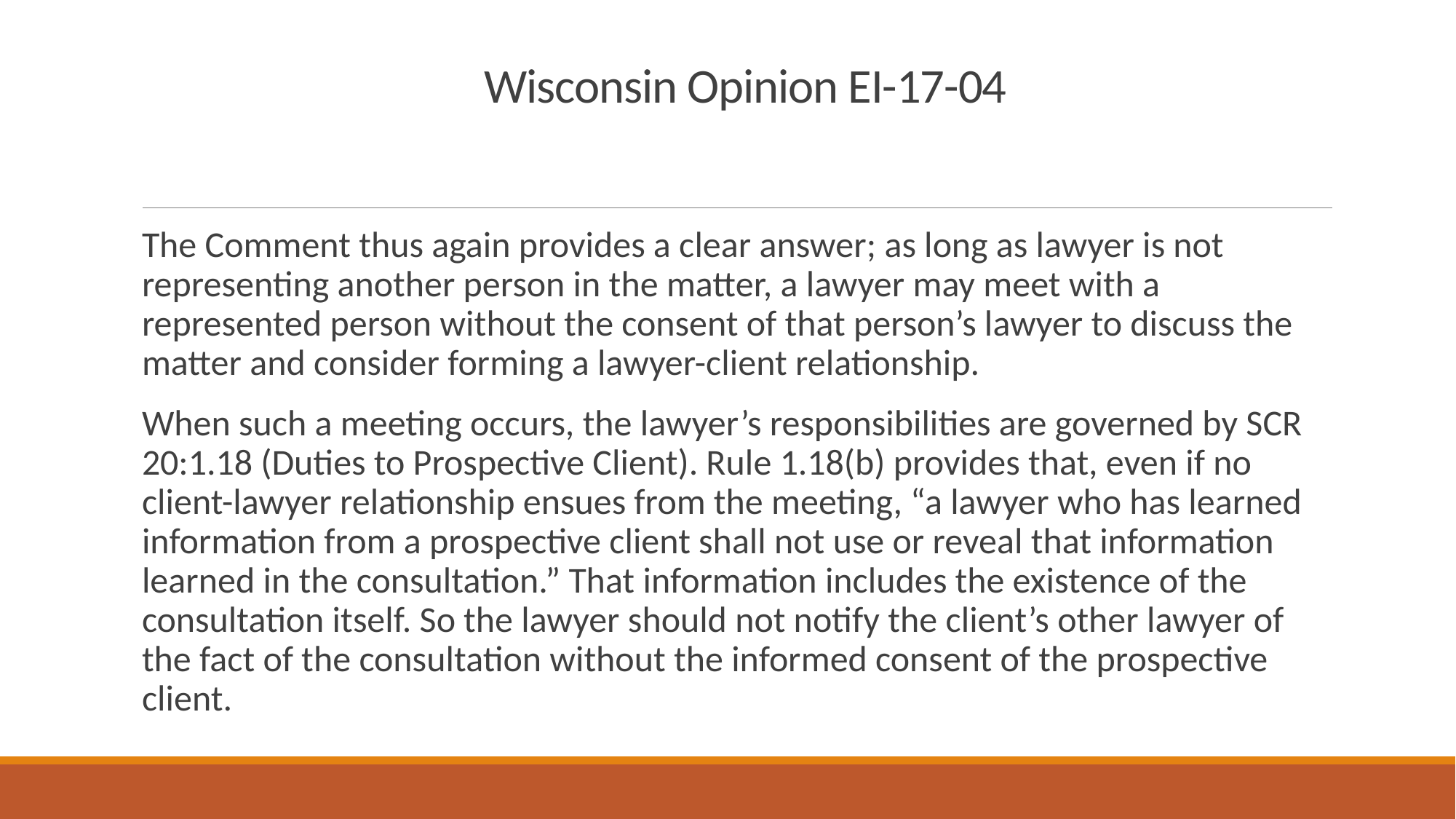

# Wisconsin Opinion EI-17-04
The Comment thus again provides a clear answer; as long as lawyer is not representing another person in the matter, a lawyer may meet with a represented person without the consent of that person’s lawyer to discuss the matter and consider forming a lawyer-client relationship.
When such a meeting occurs, the lawyer’s responsibilities are governed by SCR 20:1.18 (Duties to Prospective Client). Rule 1.18(b) provides that, even if no client-lawyer relationship ensues from the meeting, “a lawyer who has learned information from a prospective client shall not use or reveal that information learned in the consultation.” That information includes the existence of the consultation itself. So the lawyer should not notify the client’s other lawyer of the fact of the consultation without the informed consent of the prospective client.